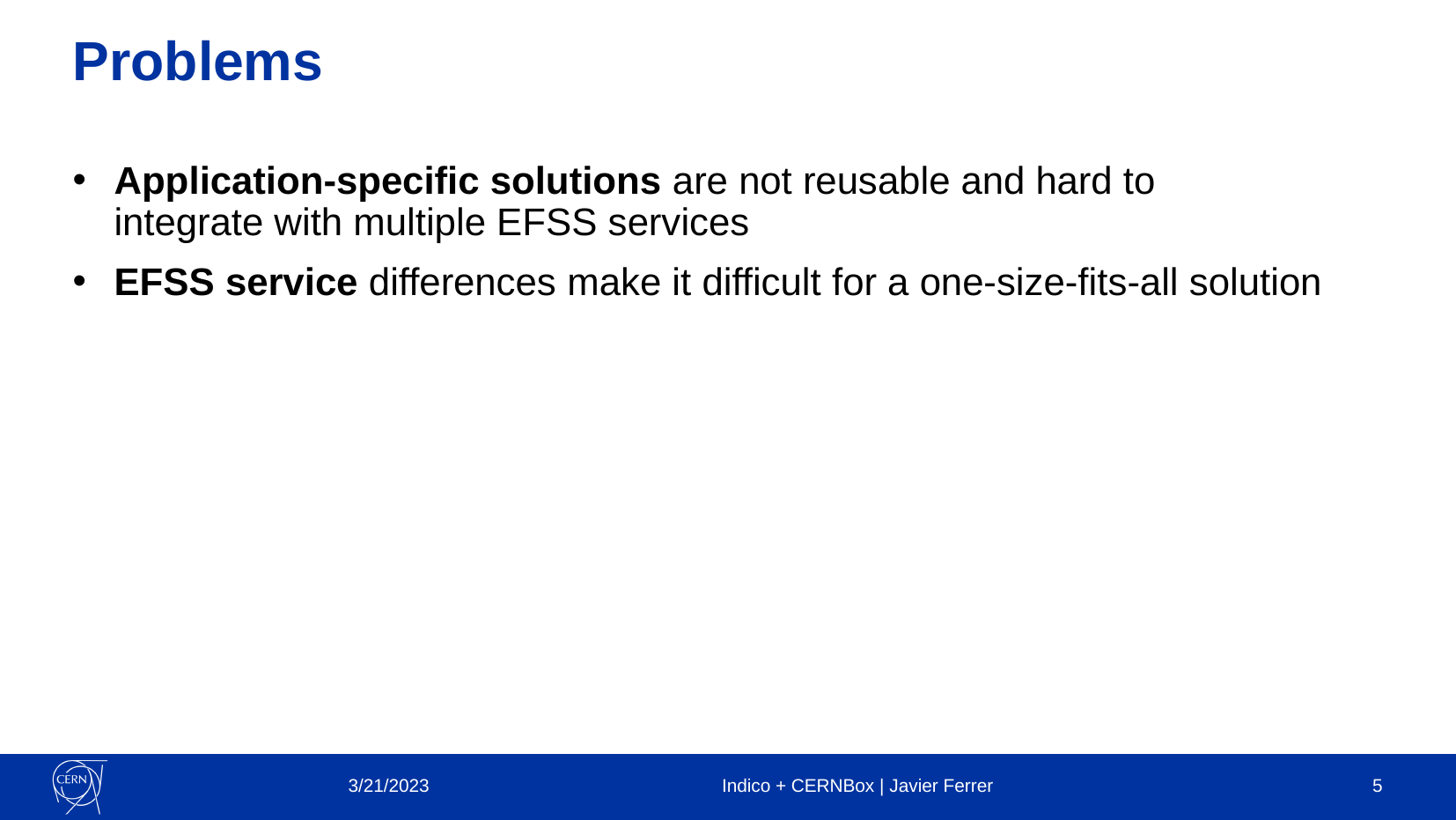

# Problems
Application-specific solutions are not reusable and hard to integrate with multiple EFSS services
EFSS service differences make it difficult for a one-size-fits-all solution
3/21/2023
Indico + CERNBox | Javier Ferrer
5